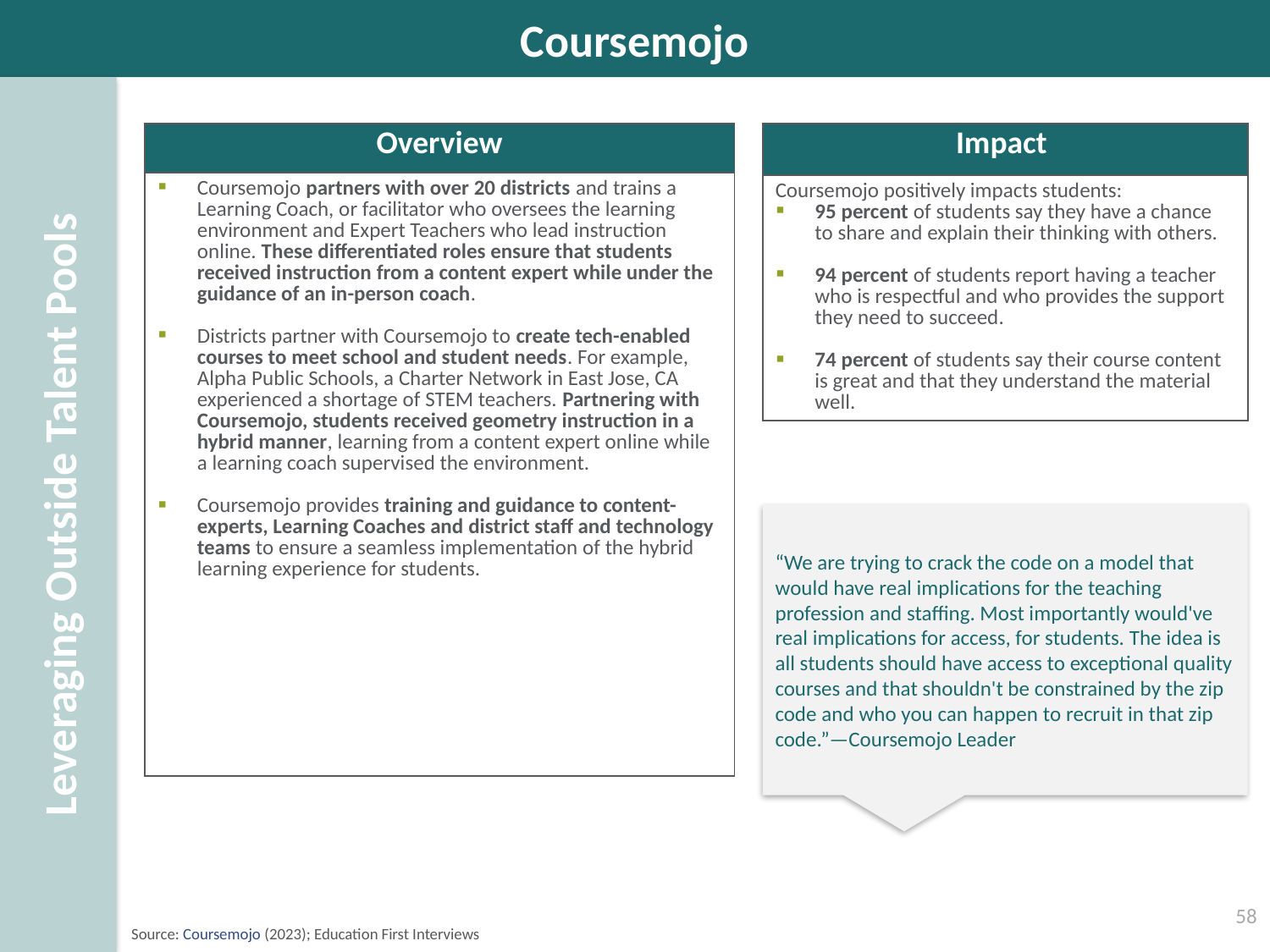

# Coursemojo
Leveraging Outside Talent Pools
| Overview |
| --- |
| Coursemojo partners with over 20 districts and trains a Learning Coach, or facilitator who oversees the learning environment and Expert Teachers who lead instruction online. These differentiated roles ensure that students received instruction from a content expert while under the guidance of an in-person coach. Districts partner with Coursemojo to create tech-enabled courses to meet school and student needs. For example, Alpha Public Schools, a Charter Network in East Jose, CA experienced a shortage of STEM teachers. Partnering with Coursemojo, students received geometry instruction in a hybrid manner, learning from a content expert online while a learning coach supervised the environment. Coursemojo provides training and guidance to content-experts, Learning Coaches and district staff and technology teams to ensure a seamless implementation of the hybrid learning experience for students. |
| Impact |
| --- |
| Coursemojo positively impacts students: 95 percent of students say they have a chance to share and explain their thinking with others. 94 percent of students report having a teacher who is respectful and who provides the support they need to succeed. 74 percent of students say their course content is great and that they understand the material well. |
“We are trying to crack the code on a model that would have real implications for the teaching profession and staffing. Most importantly would've real implications for access, for students. The idea is all students should have access to exceptional quality courses and that shouldn't be constrained by the zip code and who you can happen to recruit in that zip code.”—Coursemojo Leader
58
Source: Coursemojo (2023); Education First Interviews